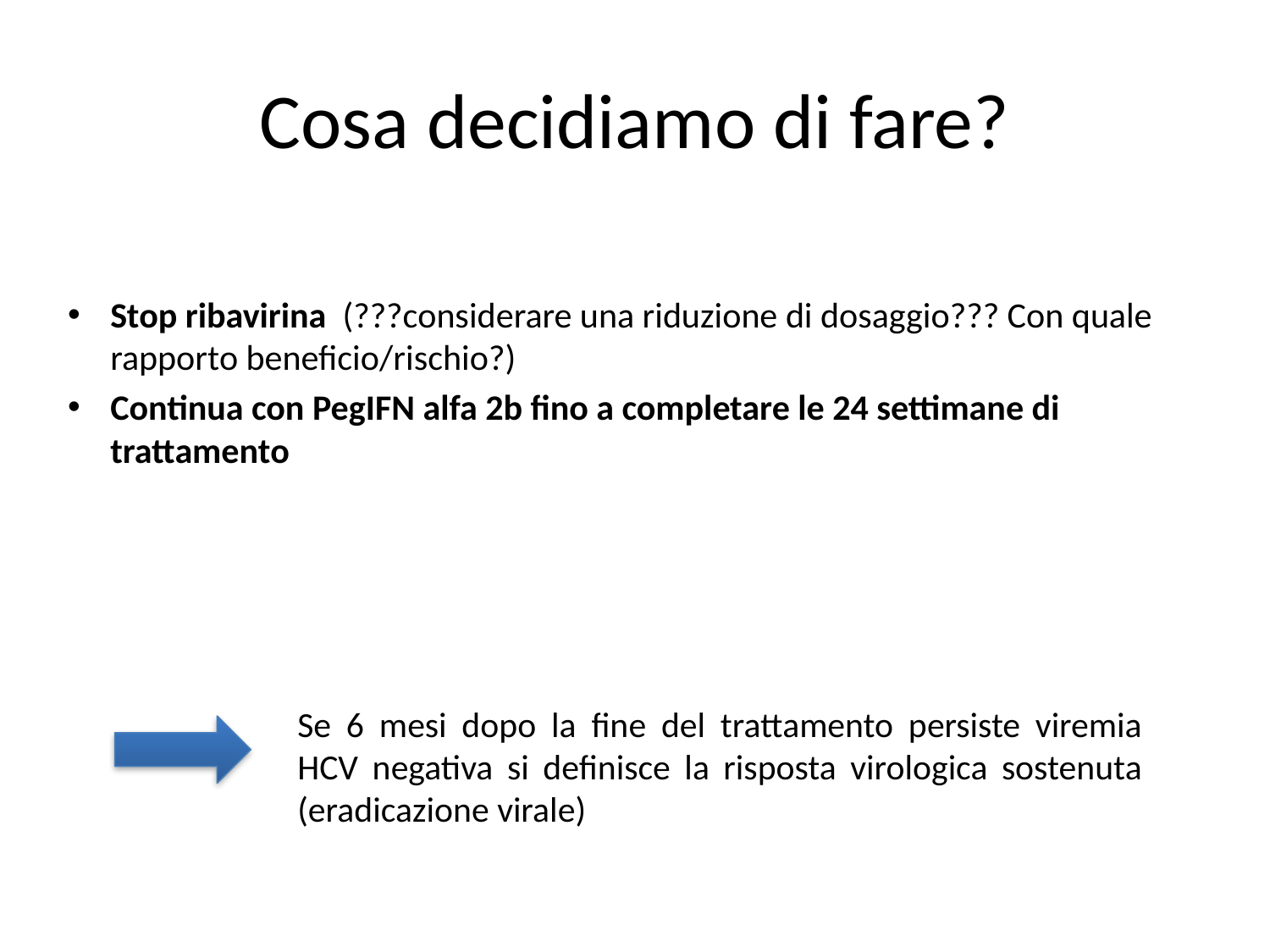

# Cosa decidiamo di fare?
Stop ribavirina  (???considerare una riduzione di dosaggio??? Con quale rapporto beneficio/rischio?)
Continua con PegIFN alfa 2b fino a completare le 24 settimane di trattamento
Se 6 mesi dopo la fine del trattamento persiste viremia HCV negativa si definisce la risposta virologica sostenuta (eradicazione virale)